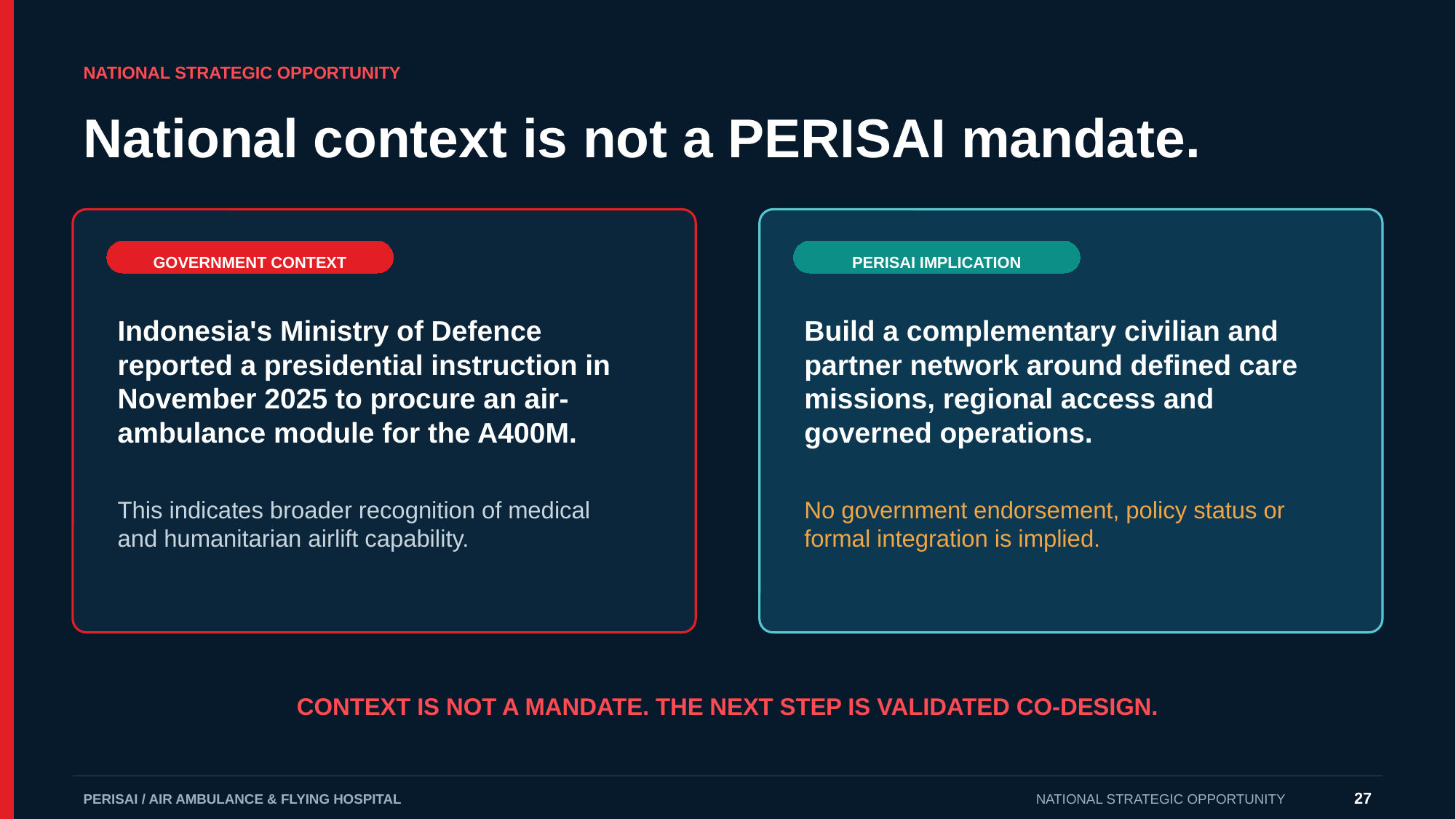

NATIONAL STRATEGIC OPPORTUNITY
National context is not a PERISAI mandate.

GOVERNMENT CONTEXT
PERISAI IMPLICATION
Indonesia's Ministry of Defence reported a presidential instruction in November 2025 to procure an air-ambulance module for the A400M.
Build a complementary civilian and partner network around defined care missions, regional access and governed operations.
This indicates broader recognition of medical and humanitarian airlift capability.
No government endorsement, policy status or formal integration is implied.
CONTEXT IS NOT A MANDATE. THE NEXT STEP IS VALIDATED CO-DESIGN.

27
PERISAI / AIR AMBULANCE & FLYING HOSPITAL
NATIONAL STRATEGIC OPPORTUNITY